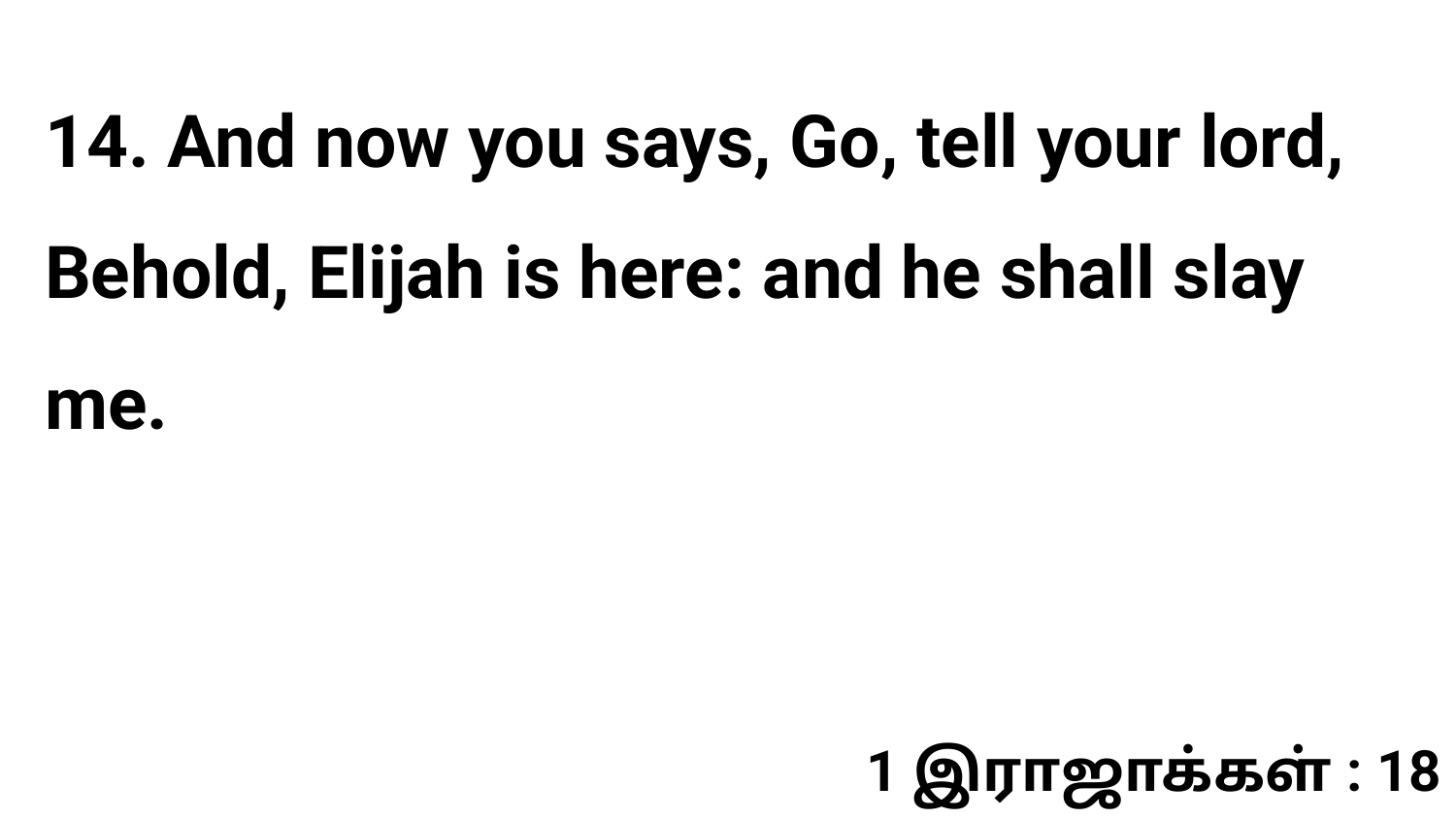

14. And now you says, Go, tell your lord, Behold, Elijah is here: and he shall slay me.
1 இராஜாக்கள் : 18